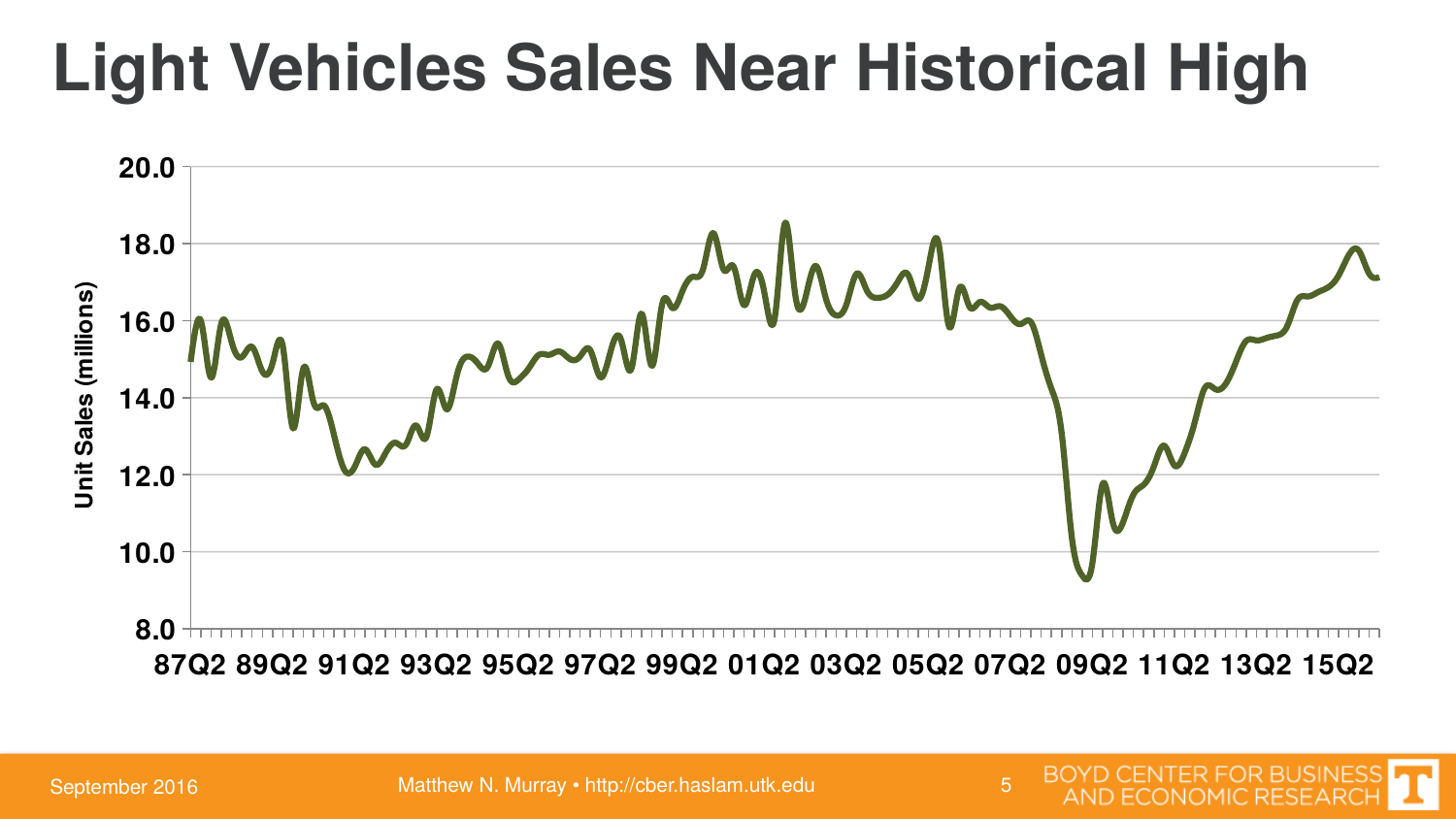

# Light Vehicles Sales Near Historical High

### Chart

| Category | Sales |
|---|---|
| 87Q2 | 14.93 |
| 87Q3 | 15.993 |
| 87Q4 | 14.519 |
| 88Q1 | 15.93 |
| 88Q2 | 15.444 |
| 88Q3 | 15.054 |
| 88Q4 | 15.317 |
| 89Q1 | 14.682 |
| 89Q2 | 14.902 |
| 89Q3 | 15.328 |
| 89Q4 | 13.204 |
| 90Q1 | 14.76 |
| 90Q2 | 13.873 |
| 90Q3 | 13.799 |
| 90Q4 | 13.021 |
| 91Q1 | 12.129 |
| 91Q2 | 12.2 |
| 91Q3 | 12.661 |
| 91Q4 | 12.266 |
| 92Q1 | 12.552 |
| 92Q2 | 12.829 |
| 92Q3 | 12.778 |
| 92Q4 | 13.28 |
| 93Q1 | 12.977 |
| 93Q2 | 14.212 |
| 93Q3 | 13.698 |
| 93Q4 | 14.607 |
| 94Q1 | 15.068 |
| 94Q2 | 14.897 |
| 94Q3 | 14.807 |
| 94Q4 | 15.404 |
| 95Q1 | 14.562 |
| 95Q2 | 14.472 |
| 95Q3 | 14.764 |
| 95Q4 | 15.115 |
| 96Q1 | 15.114 |
| 96Q2 | 15.2 |
| 96Q3 | 15.004 |
| 96Q4 | 15.071 |
| 97Q1 | 15.231 |
| 97Q2 | 14.53 |
| 97Q3 | 15.223 |
| 97Q4 | 15.505 |
| 98Q1 | 14.747 |
| 98Q2 | 16.183 |
| 98Q3 | 14.825 |
| 98Q4 | 16.418 |
| 99Q1 | 16.331 |
| 99Q2 | 16.773 |
| 99Q3 | 17.136 |
| 99Q4 | 17.335 |
| 00Q1 | 18.272 |
| 00Q2 | 17.329 |
| 00Q3 | 17.395 |
| 00Q4 | 16.402 |
| 01Q1 | 17.184 |
| 01Q2 | 16.713 |
| 01Q3 | 16.065 |
| 01Q4 | 18.527 |
| 02Q1 | 16.671 |
| 02Q2 | 16.604 |
| 02Q3 | 17.42 |
| 02Q4 | 16.57 |
| 03Q1 | 16.137 |
| 03Q2 | 16.424 |
| 03Q3 | 17.218 |
| 03Q4 | 16.777 |
| 04Q1 | 16.592 |
| 04Q2 | 16.671 |
| 04Q3 | 17.006 |
| 04Q4 | 17.198 |
| 05Q1 | 16.567 |
| 05Q2 | 17.39 |
| 05Q3 | 17.984 |
| 05Q4 | 15.852 |
| 06Q1 | 16.832 |
| 06Q2 | 16.363 |
| 06Q3 | 16.482 |
| 06Q4 | 16.34 |
| 07Q1 | 16.373 |
| 07Q2 | 16.111 |
| 07Q3 | 15.91 |
| 07Q4 | 15.961 |
| 08Q1 | 15.115 |
| 08Q2 | 14.232 |
| 08Q3 | 13.079 |
| 08Q4 | 10.354 |
| 09Q1 | 9.383 |
| 09Q2 | 9.716 |
| 09Q3 | 11.761 |
| 09Q4 | 10.749 |
| 10Q1 | 10.776 |
| 10Q2 | 11.485 |
| 10Q3 | 11.74 |
| 10Q4 | 12.217 |
| 11Q1 | 12.753 |
| 11Q2 | 12.241 |
| 11Q3 | 12.566 |
| 11Q4 | 13.38 |
| 12Q1 | 14.266 |
| 12Q2 | 14.22 |
| 12Q3 | 14.358 |
| 12Q4 | 14.927 |
| 13Q1 | 15.473 |
| 13Q2 | 15.487 |
| 13Q3 | 15.551 |
| 13Q4 | 15.615 |
| 14Q1 | 15.853 |
| 14Q2 | 16.536 |
| 14Q3 | 16.627 |
| 14Q4 | 16.737 |
| 15Q1 | 16.865 |
| 15Q2 | 17.163 |
| 15Q3 | 17.695 |
| 15Q4 | 17.816 |
| 16Q1 | 17.22 |
| 16Q2 | 17.127 |
September 2016
Matthew N. Murray • http://cber.haslam.utk.edu
5